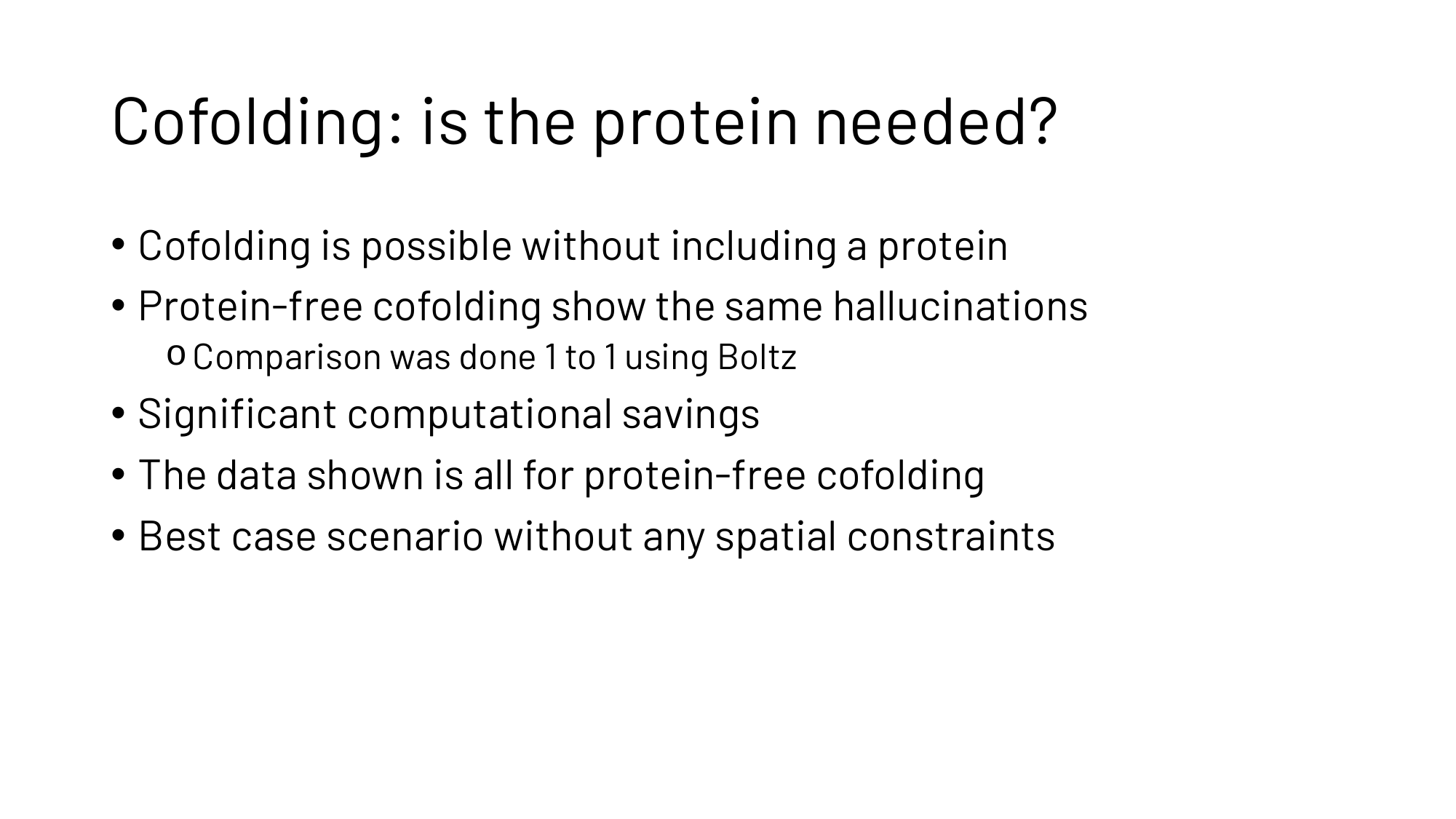

# Cofolding: is the protein needed?
Cofolding is possible without including a protein
Protein-free cofolding show the same hallucinations
Comparison was done 1 to 1 using Boltz
Significant computational savings
The data shown is all for protein-free cofolding
Best case scenario without any spatial constraints